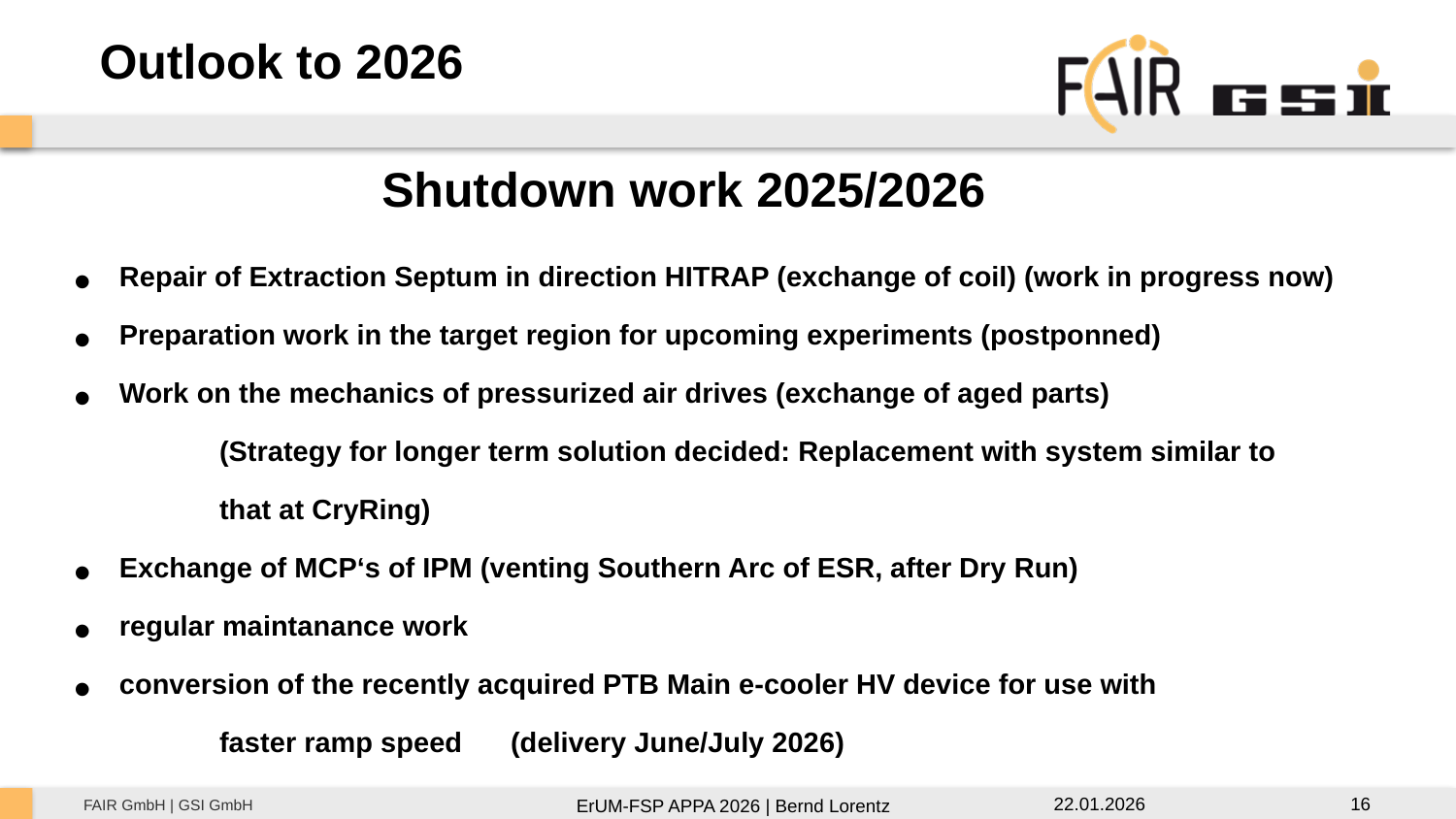

Outlook to 2026
Shutdown work 2025/2026
Repair of Extraction Septum in direction HITRAP (exchange of coil) (work in progress now)
Preparation work in the target region for upcoming experiments (postponned)
Work on the mechanics of pressurized air drives (exchange of aged parts)
	(Strategy for longer term solution decided: Replacement with system similar to 	that at CryRing)
Exchange of MCP‘s of IPM (venting Southern Arc of ESR, after Dry Run)
regular maintanance work
conversion of the recently acquired PTB Main e-cooler HV device for use with
	faster ramp speed 	(delivery June/July 2026)

Dry Run in February 2026